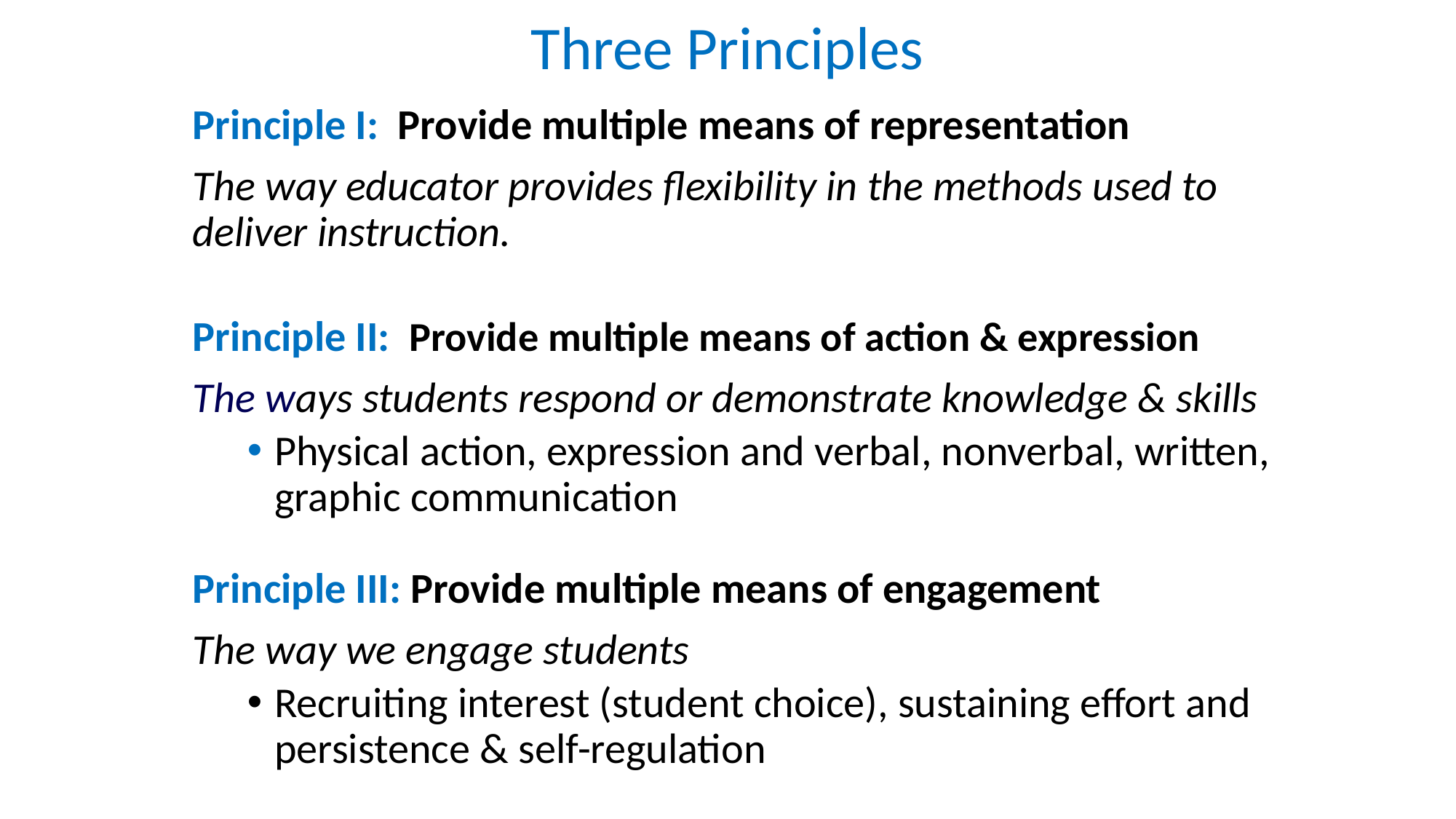

# Three Principles
Principle I:  Provide multiple means of representation
The way educator provides flexibility in the methods used to deliver instruction.

Principle II:  Provide multiple means of action & expression
The ways students respond or demonstrate knowledge & skills
Physical action, expression and verbal, nonverbal, written, graphic communication

Principle III: Provide multiple means of engagement
The way we engage students
Recruiting interest (student choice), sustaining effort and persistence & self-regulation